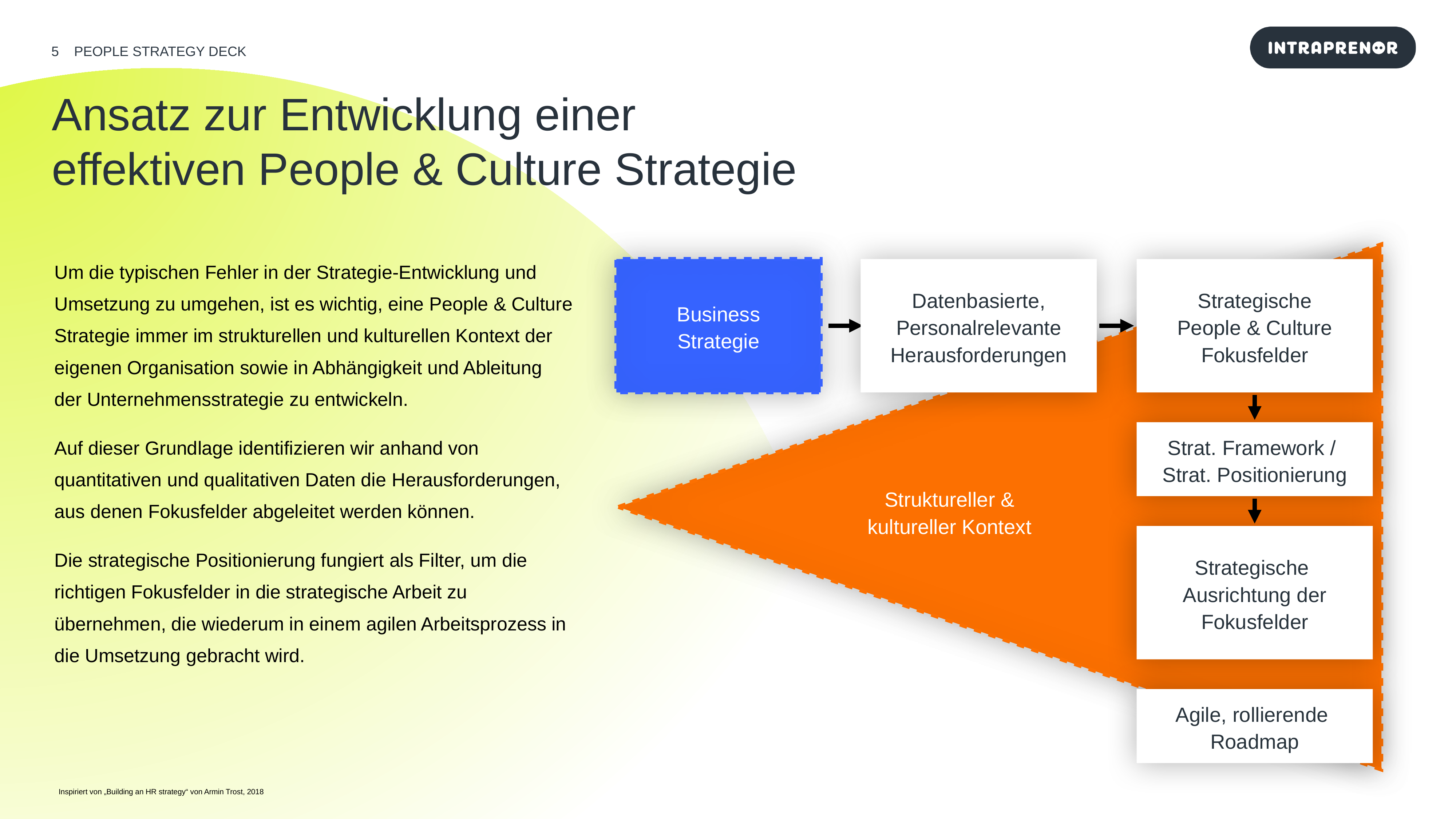

5    PEOPLE STRATEGY DECK
Ansatz zur Entwicklung einer
effektiven People & Culture Strategie

Um die typischen Fehler in der Strategie-Entwicklung und Umsetzung zu umgehen, ist es wichtig, eine People & Culture Strategie immer im strukturellen und kulturellen Kontext der eigenen Organisation sowie in Abhängigkeit und Ableitung der Unternehmensstrategie zu entwickeln.
Auf dieser Grundlage identifizieren wir anhand von quantitativen und qualitativen Daten die Herausforderungen, aus denen Fokusfelder abgeleitet werden können.
Die strategische Positionierung fungiert als Filter, um die richtigen Fokusfelder in die strategische Arbeit zu übernehmen, die wiederum in einem agilen Arbeitsprozess in die Umsetzung gebracht wird.

Datenbasierte,
Personalrelevante
Herausforderungen
Strategische
People & Culture
Fokusfelder
Business
Strategie

Strat. Framework /
Strat. Positionierung
Struktureller &
kultureller Kontext

Strategische
Ausrichtung der
Fokusfelder

Agile, rollierende
Roadmap
Inspiriert von „Building an HR strategy“ von Armin Trost, 2018